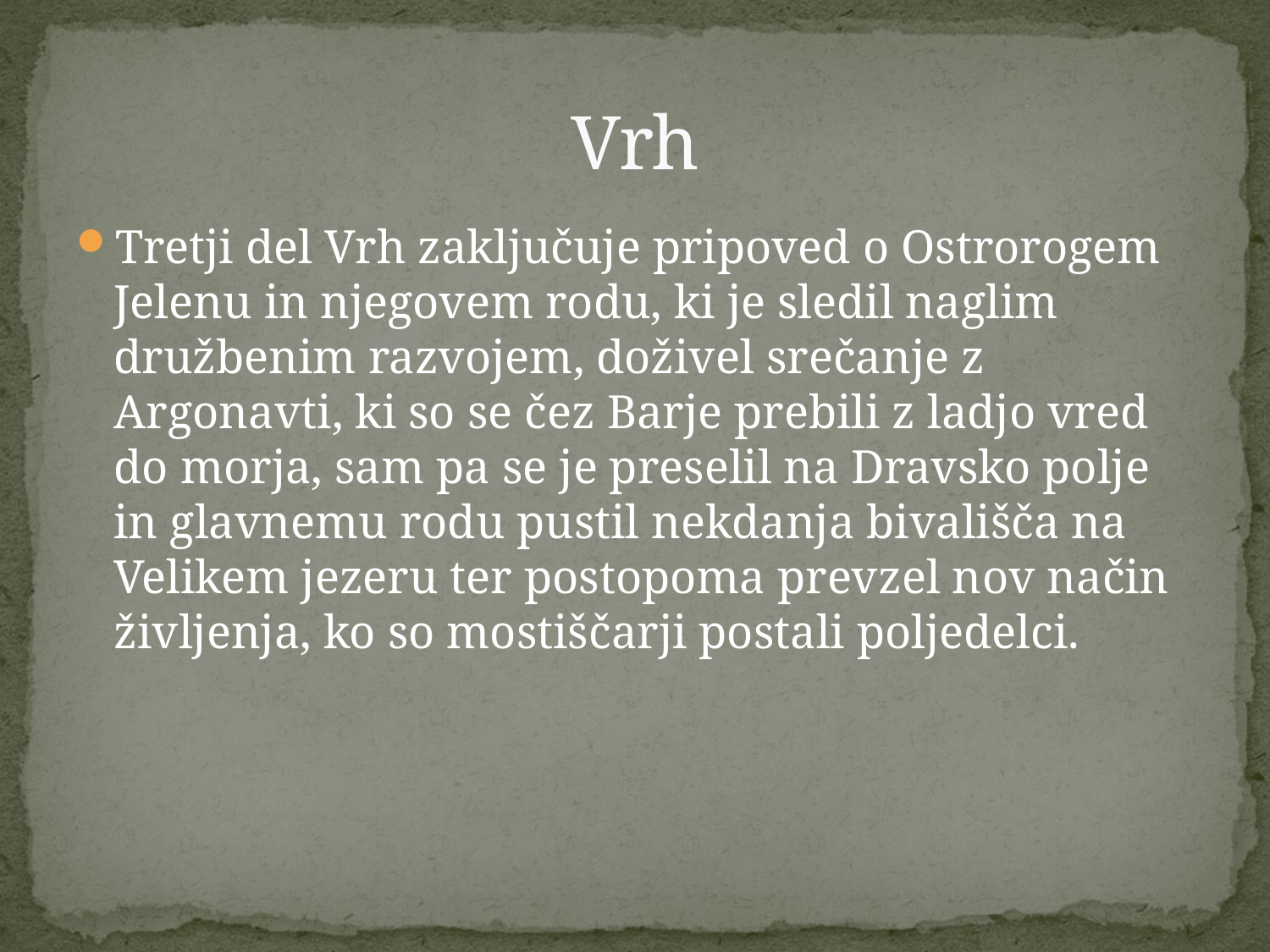

# Vrh
Tretji del Vrh zaključuje pripoved o Ostrorogem Jelenu in njegovem rodu, ki je sledil naglim družbenim razvojem, doživel srečanje z Argonavti, ki so se čez Barje prebili z ladjo vred do morja, sam pa se je preselil na Dravsko polje in glavnemu rodu pustil nekdanja bivališča na Velikem jezeru ter postopoma prevzel nov način življenja, ko so mostiščarji postali poljedelci.